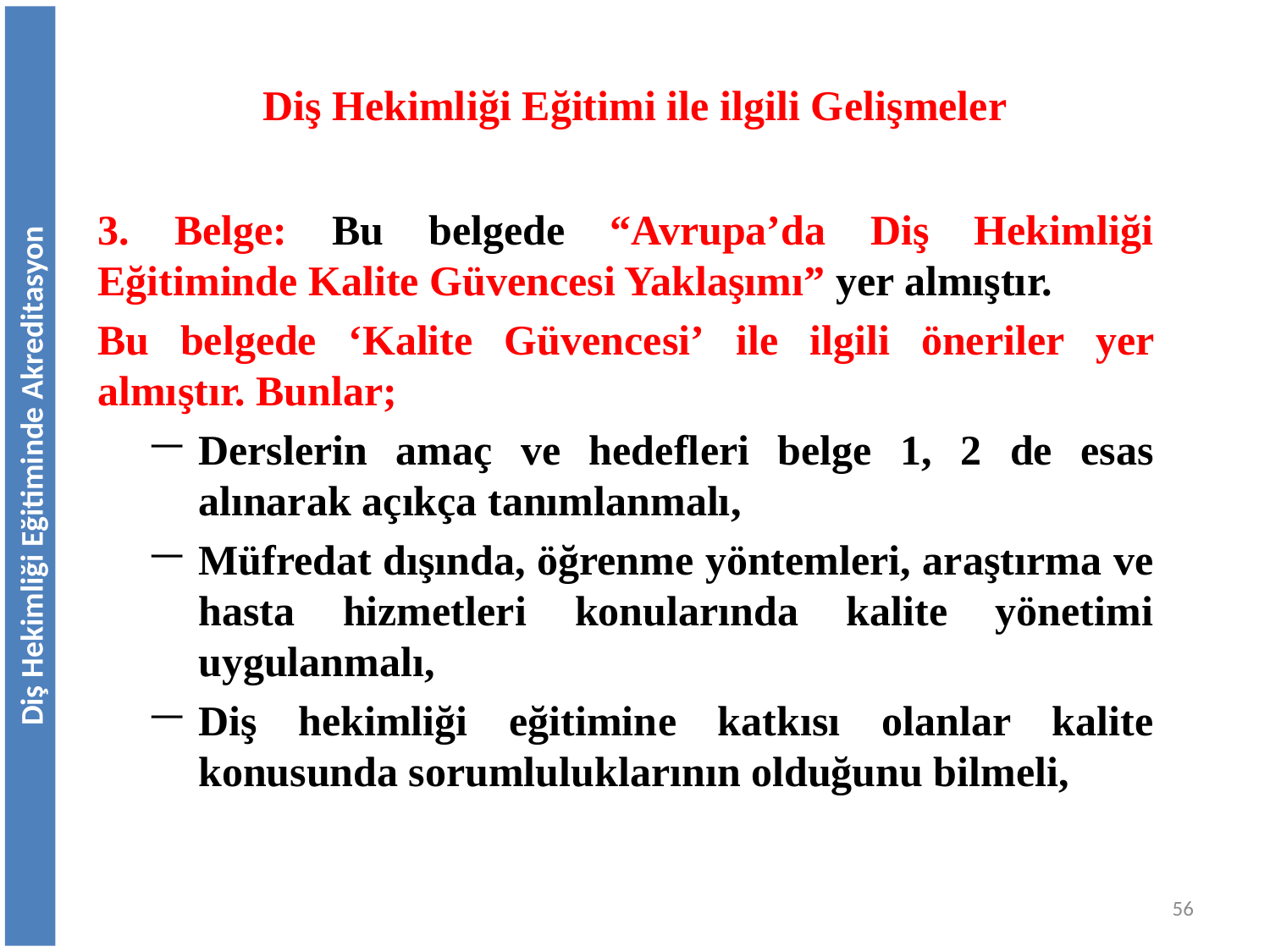

# Diş Hekimliği Eğitimi ile ilgili Gelişmeler
3. Belge: Bu belgede “Avrupa’da Diş Hekimliği Eğitiminde Kalite Güvencesi Yaklaşımı” yer almıştır.
Bu belgede ‘Kalite Güvencesi’ ile ilgili öneriler yer almıştır. Bunlar;
Derslerin amaç ve hedefleri belge 1, 2 de esas alınarak açıkça tanımlanmalı,
Müfredat dışında, öğrenme yöntemleri, araştırma ve hasta hizmetleri konularında kalite yönetimi uygulanmalı,
Diş hekimliği eğitimine katkısı olanlar kalite konusunda sorumluluklarının olduğunu bilmeli,

Diş Hekimliği Eğitiminde Akreditasyon
56